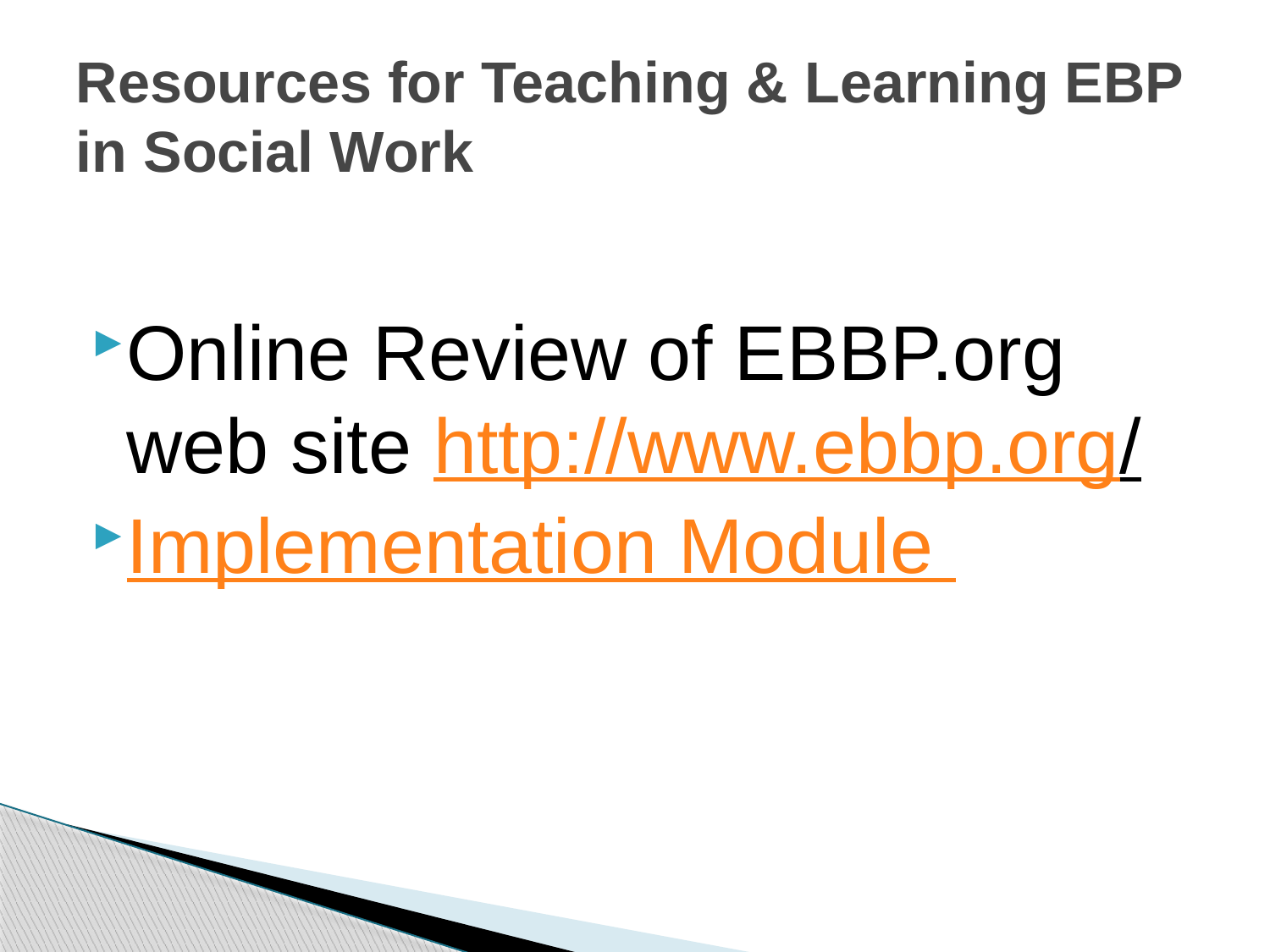

# Resources for Teaching & Learning EBP in Social Work
Online Review of EBBP.org web site http://www.ebbp.org/
Implementation Module